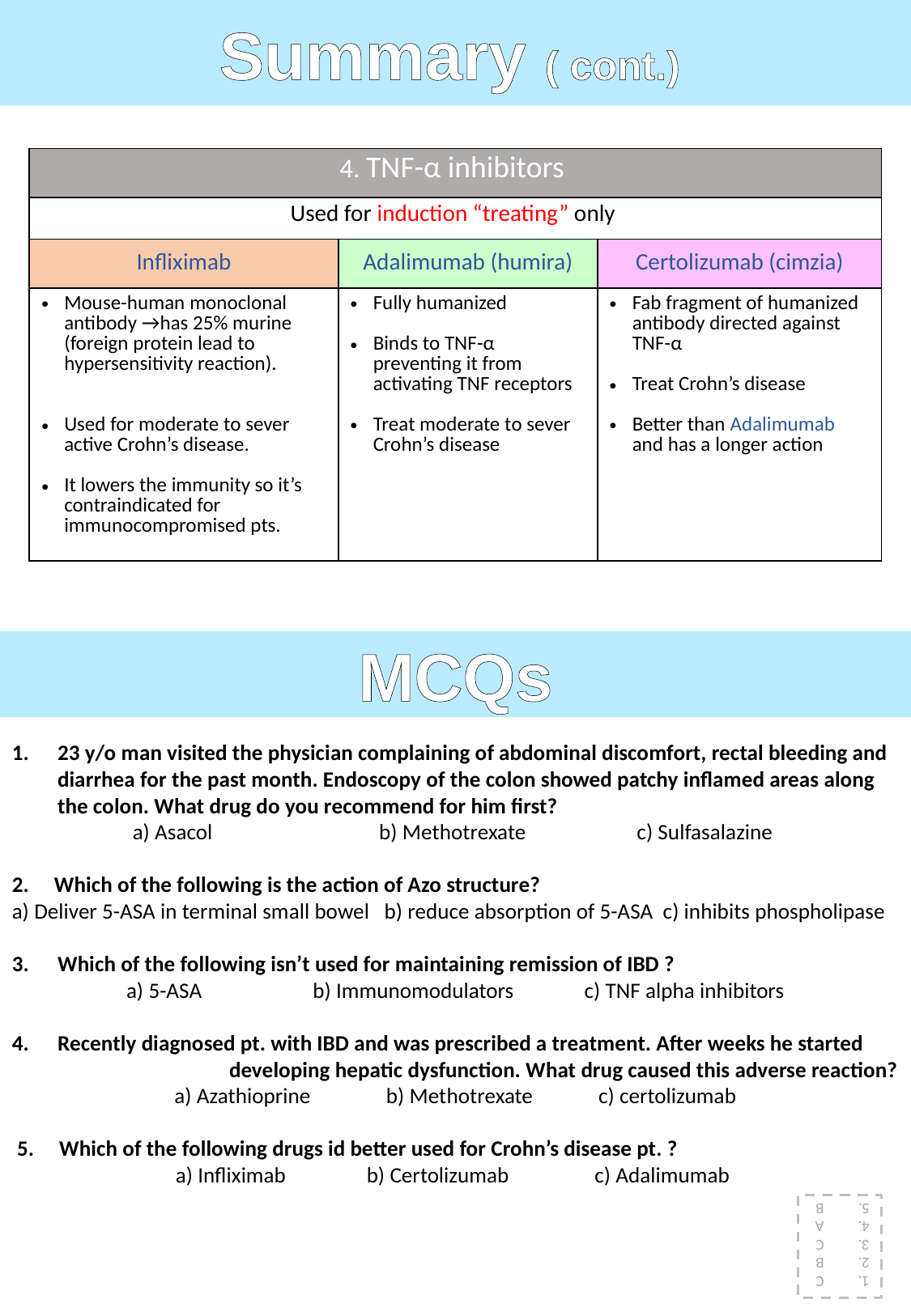

Summary ( cont.)
| 4. TNF-α inhibitors |  |  |
| --- | --- | --- |
| Used for induction “treating” only |  |  |
| Infliximab | Adalimumab (humira) | Certolizumab (cimzia) |
| Mouse-human monoclonal antibody →has 25% murine (foreign protein lead to hypersensitivity reaction). Used for moderate to sever active Crohn’s disease. It lowers the immunity so it’s contraindicated for immunocompromised pts. | Fully humanized Binds to TNF-α preventing it from activating TNF receptors Treat moderate to sever Crohn’s disease | Fab fragment of humanized antibody directed against TNF-α Treat Crohn’s disease Better than Adalimumab and has a longer action |
MCQs
23 y/o man visited the physician complaining of abdominal discomfort, rectal bleeding and diarrhea for the past month. Endoscopy of the colon showed patchy inflamed areas along the colon. What drug do you recommend for him first?
a) Asacol                                 b) Methotrexate                      c) Sulfasalazine

2.     Which of the following is the action of Azo structure?
a) Deliver 5-ASA in terminal small bowel   b) reduce absorption of 5-ASA  c) inhibits phospholipase

Which of the following isn’t used for maintaining remission of IBD ?
a) 5-ASA                      b) Immunomodulators              c) TNF alpha inhibitors

Recently diagnosed pt. with IBD and was prescribed a treatment. After weeks he started                                          developing hepatic dysfunction. What drug caused this adverse reaction?
a) Azathioprine               b) Methotrexate             c) certolizumab

 5.     Which of the following drugs id better used for Crohn’s disease pt. ?
a) Infliximab                b) Certolizumab                 c) Adalimumab
C
B
C
A
B